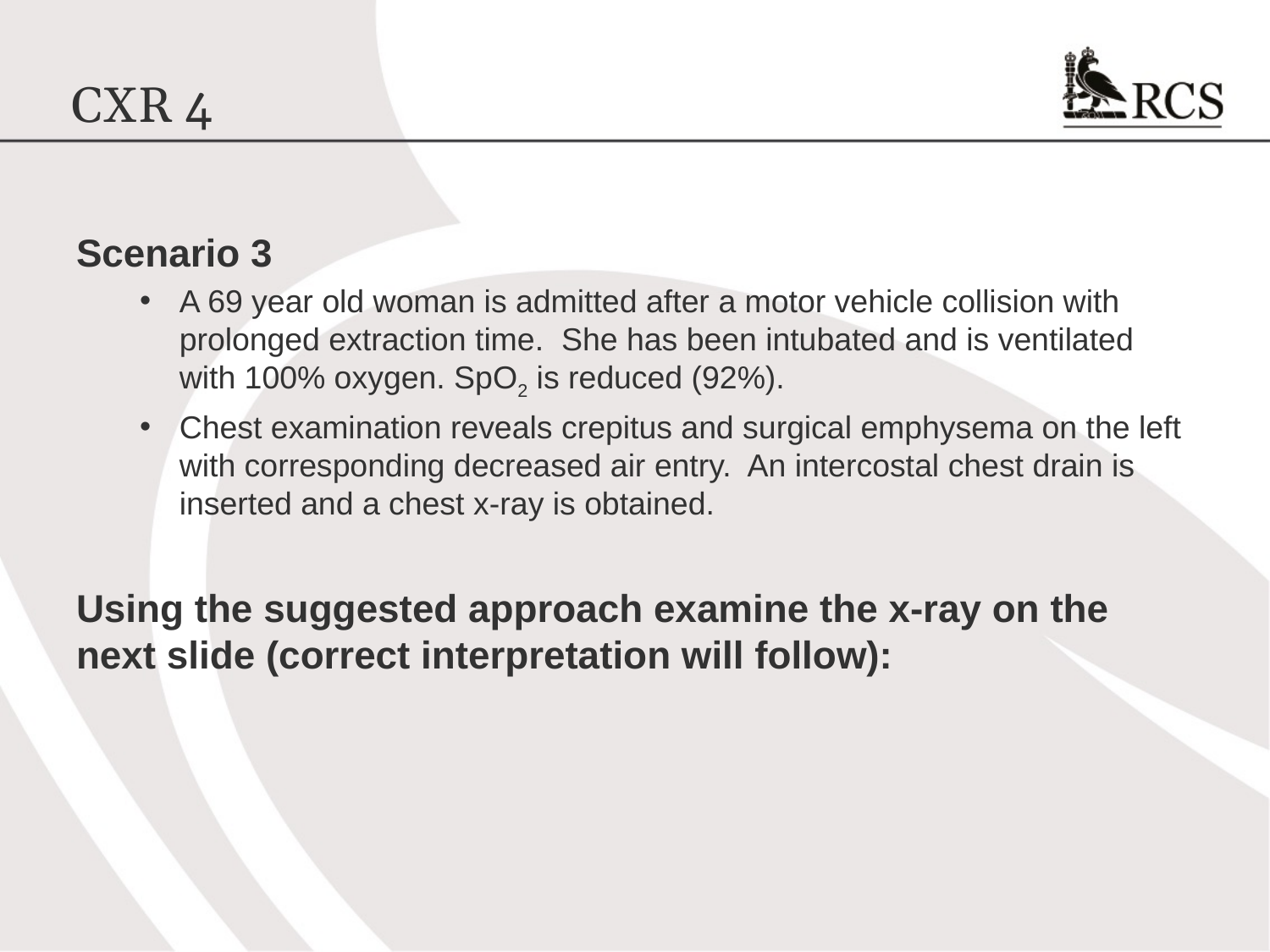

# CXR 4
Scenario 3
A 69 year old woman is admitted after a motor vehicle collision with prolonged extraction time.  She has been intubated and is ventilated with 100% oxygen. SpO2 is reduced (92%).
Chest examination reveals crepitus and surgical emphysema on the left with corresponding decreased air entry.  An intercostal chest drain is inserted and a chest x-ray is obtained.

Using the suggested approach examine the x-ray on the next slide (correct interpretation will follow):